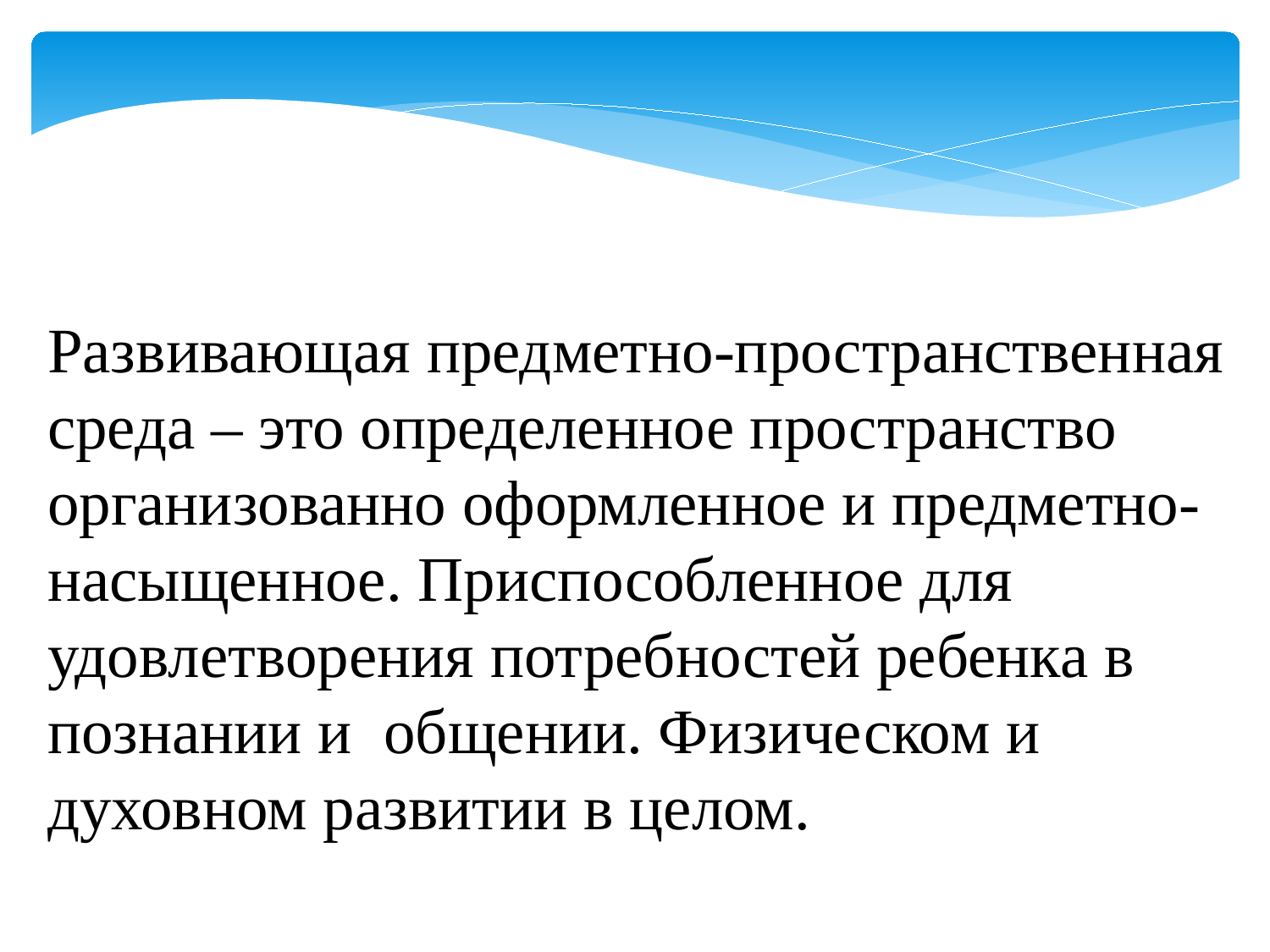

Развивающая предметно-пространственная среда – это определенное пространство организованно оформленное и предметно-насыщенное. Приспособленное для удовлетворения потребностей ребенка в познании и  общении. Физическом и духовном развитии в целом.